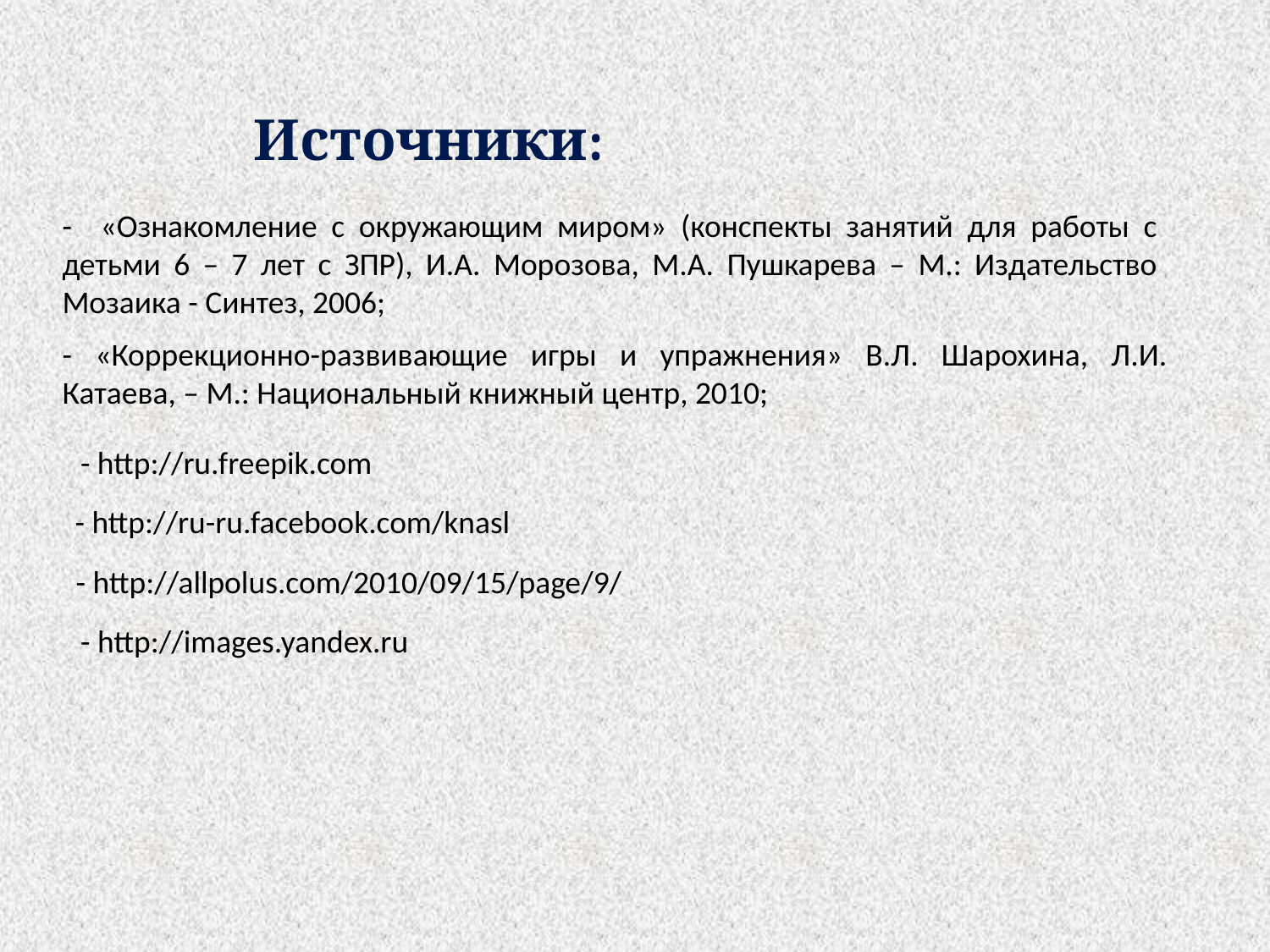

# Источники:
-  «Ознакомление с окружающим миром» (конспекты занятий для работы с детьми 6 – 7 лет с ЗПР), И.А. Морозова, М.А. Пушкарева – М.: Издательство Мозаика - Синтез, 2006;
- «Коррекционно-развивающие игры и упражнения» В.Л. Шарохина, Л.И. Катаева, – М.: Национальный книжный центр, 2010;
- http://ru.freepik.com
- http://ru-ru.facebook.com/knasl
- http://allpolus.com/2010/09/15/page/9/
- http://images.yandex.ru